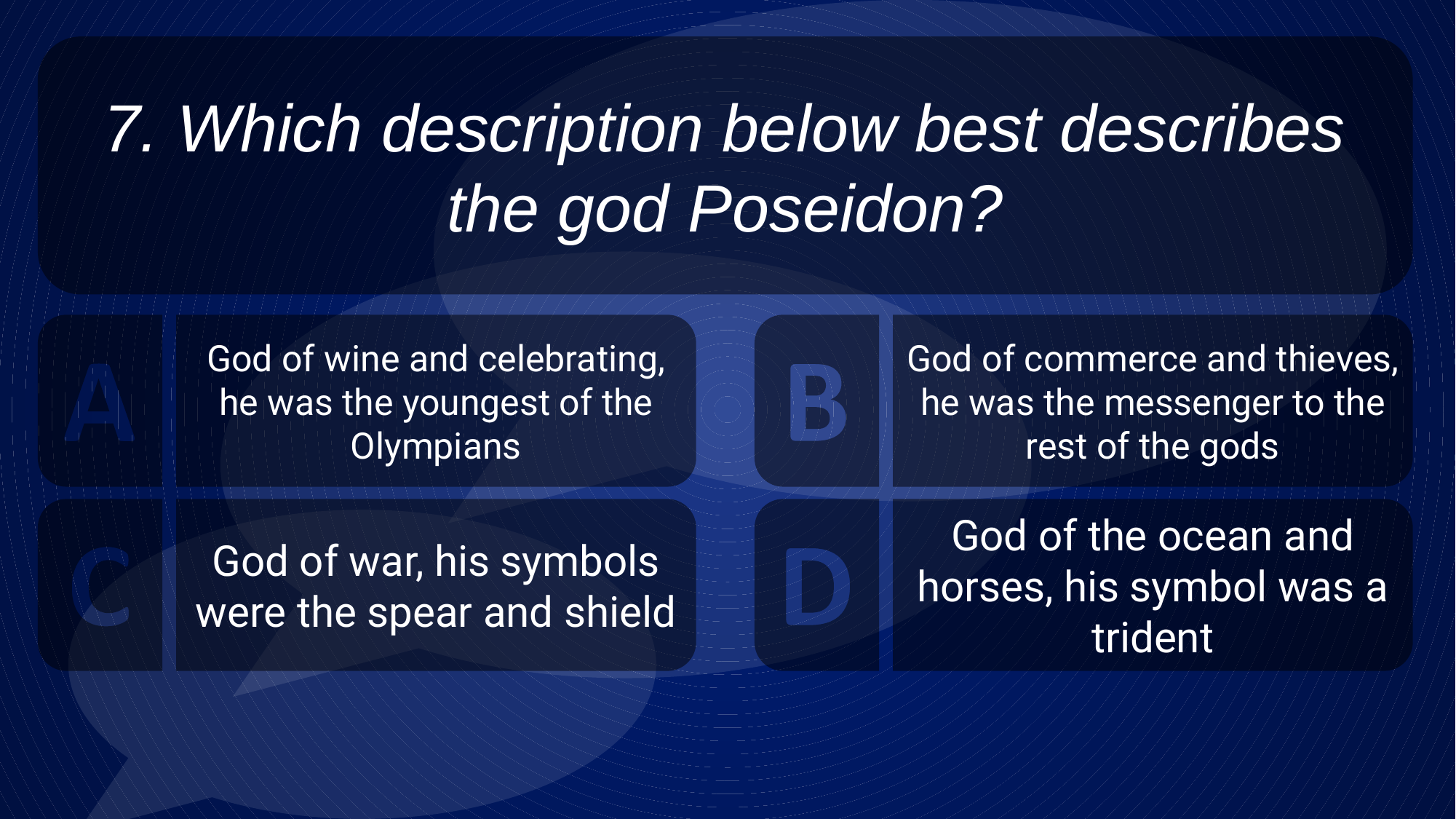

7. Which description below best describes the god Poseidon?

God of wine and celebrating, he was the youngest of the Olympians
God of commerce and thieves, he was the messenger to the rest of the gods

God of war, his symbols were the spear and shield
God of the ocean and horses, his symbol was a trident